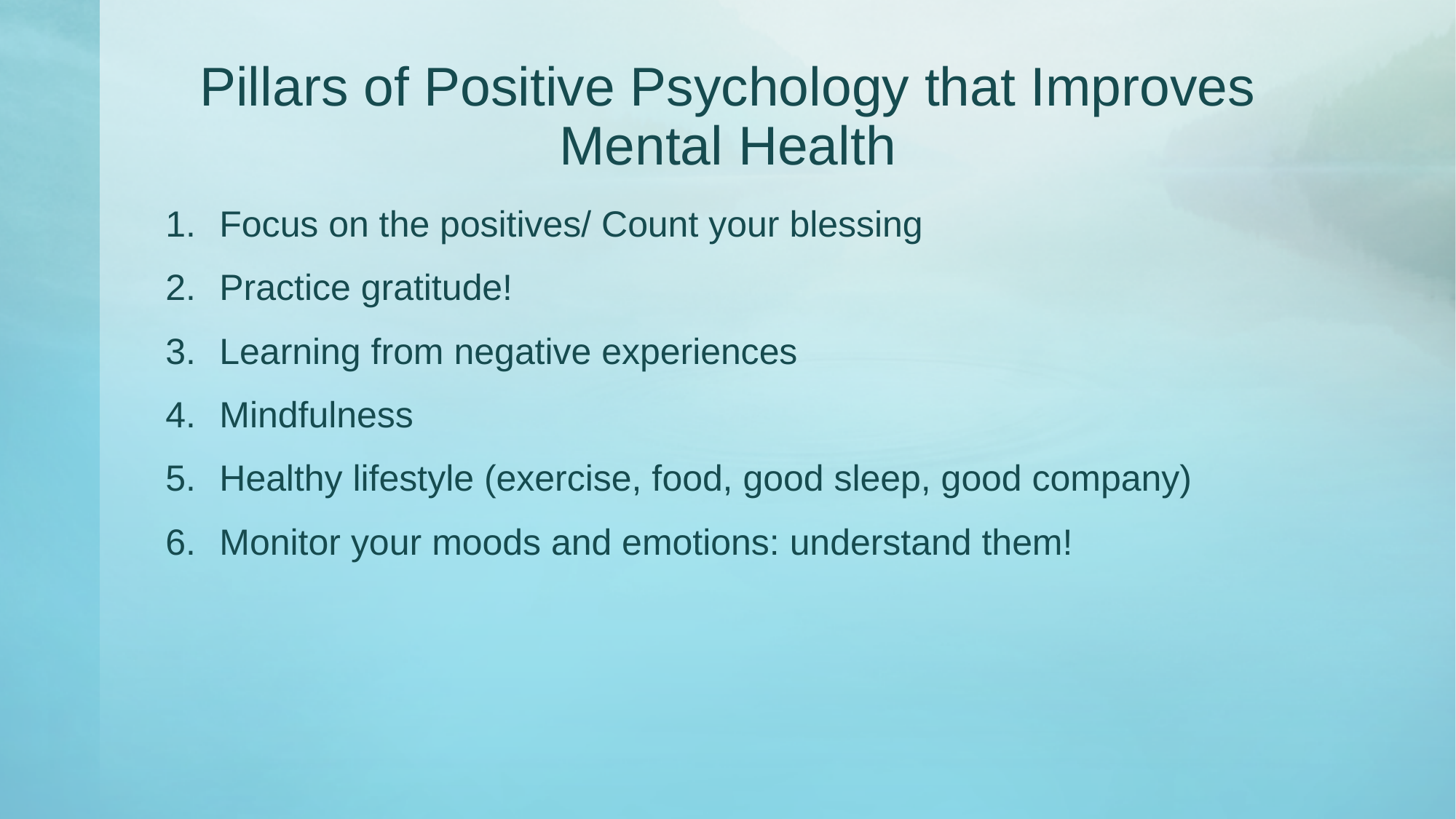

# Pillars of Positive Psychology that Improves Mental Health
Focus on the positives/ Count your blessing
Practice gratitude!
Learning from negative experiences
Mindfulness
Healthy lifestyle (exercise, food, good sleep, good company)
Monitor your moods and emotions: understand them!